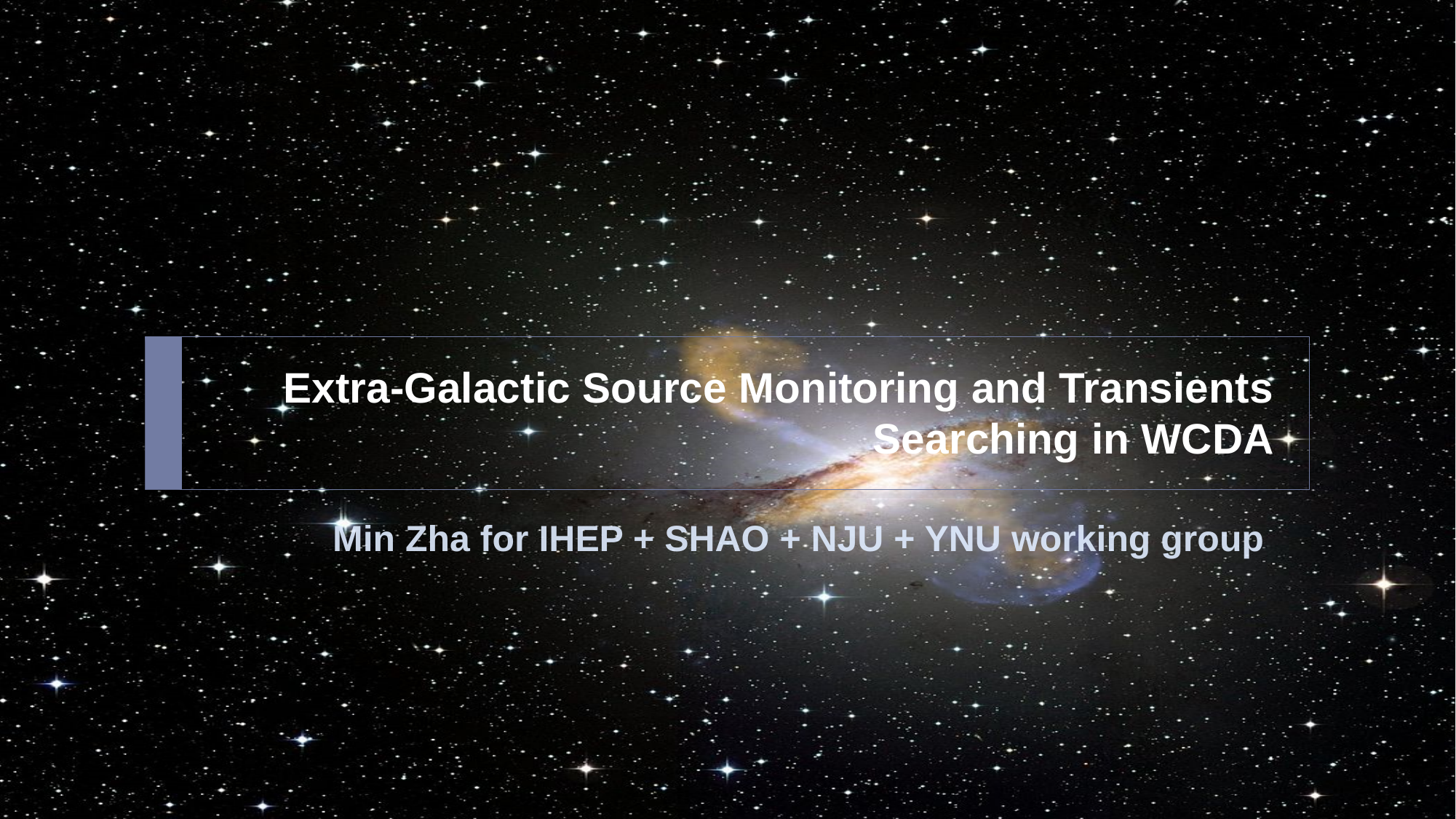

# Extra-Galactic Source Monitoring and Transients Searching in WCDA
Min Zha for IHEP + SHAO + NJU + YNU working group